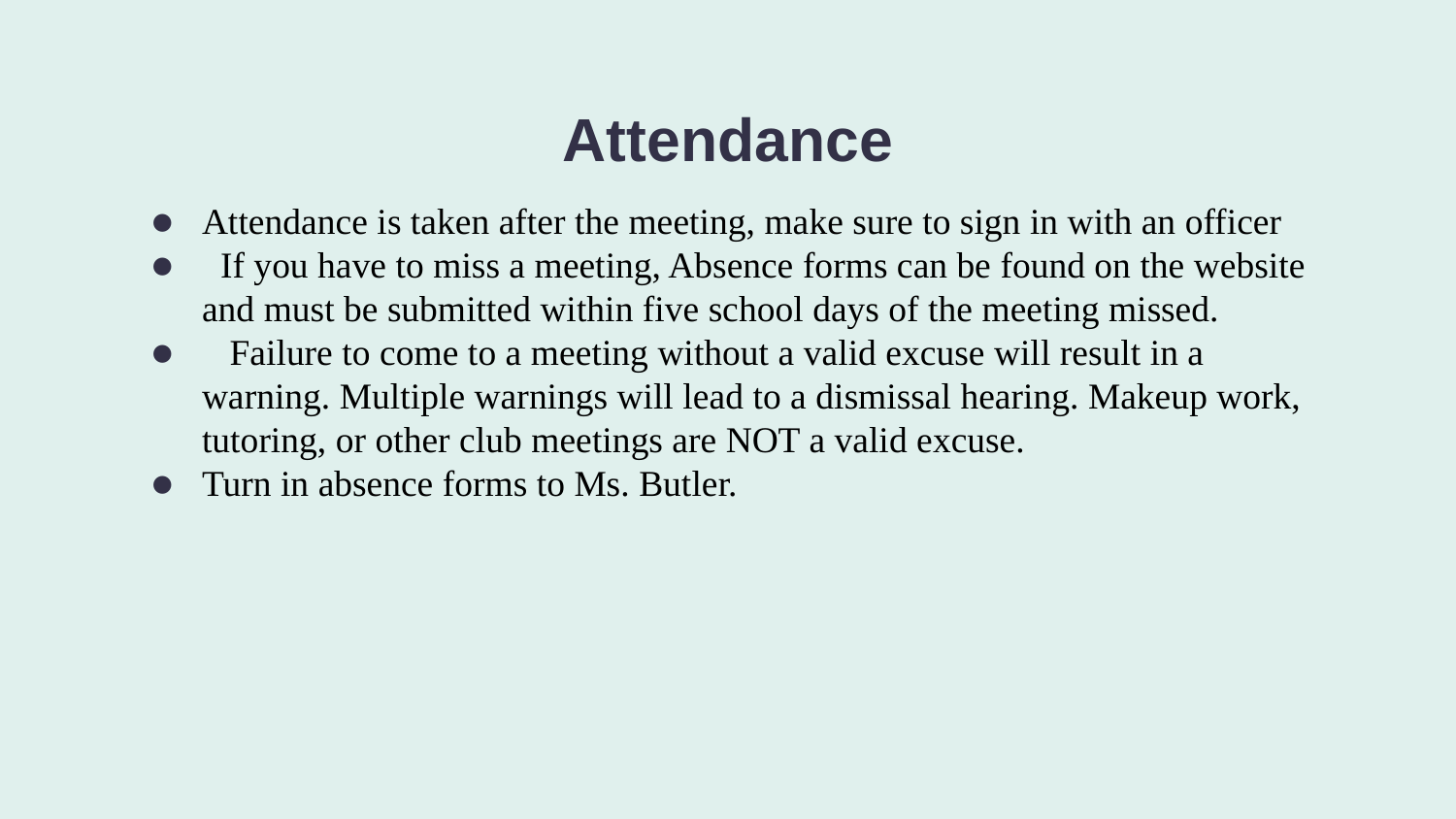

# Attendance
Attendance is taken after the meeting, make sure to sign in with an officer
  If you have to miss a meeting, Absence forms can be found on the website and must be submitted within five school days of the meeting missed.
   Failure to come to a meeting without a valid excuse will result in a warning. Multiple warnings will lead to a dismissal hearing. Makeup work, tutoring, or other club meetings are NOT a valid excuse.
Turn in absence forms to Ms. Butler.